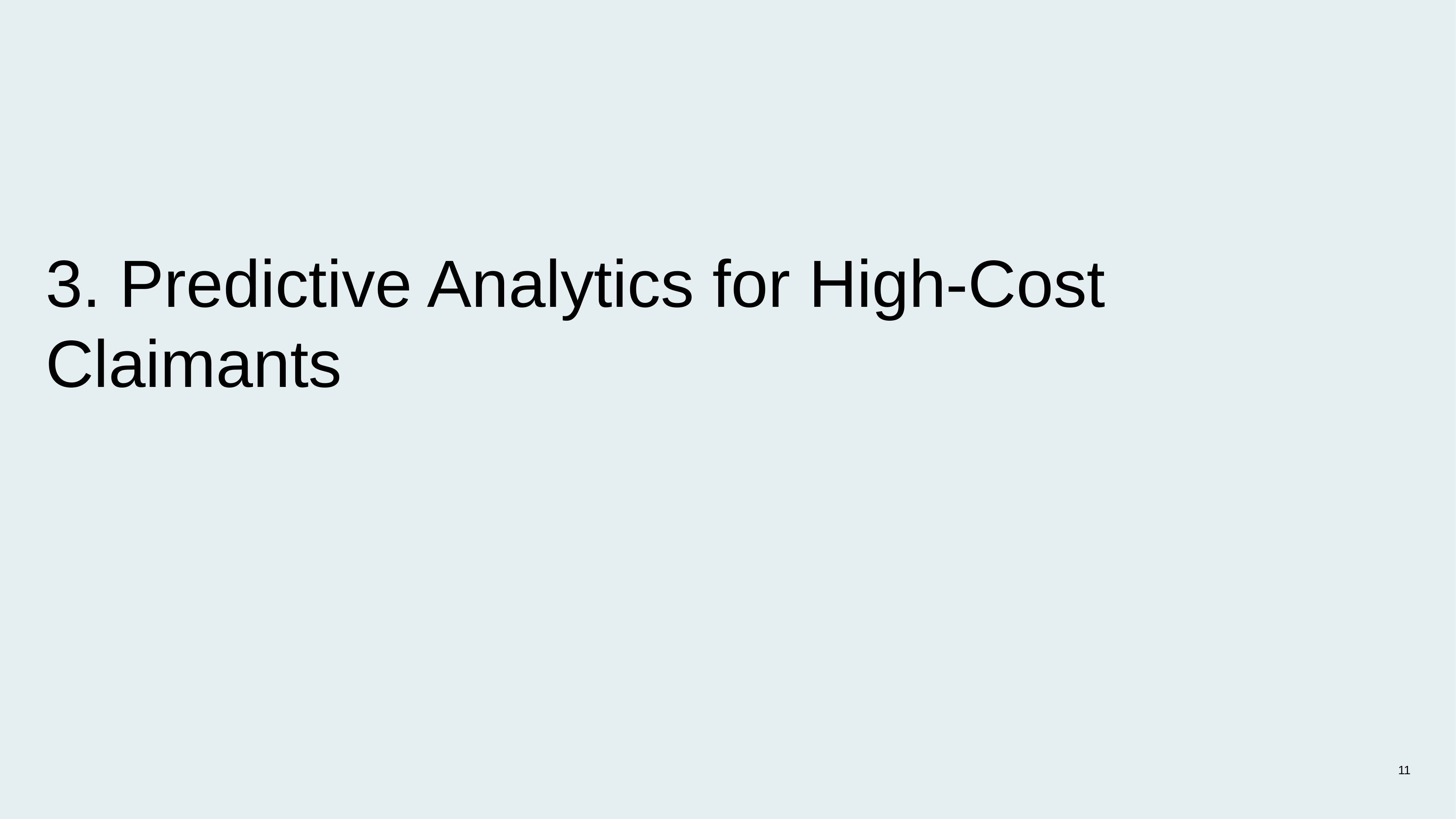

3. Predictive Analytics for High-Cost Claimants
11